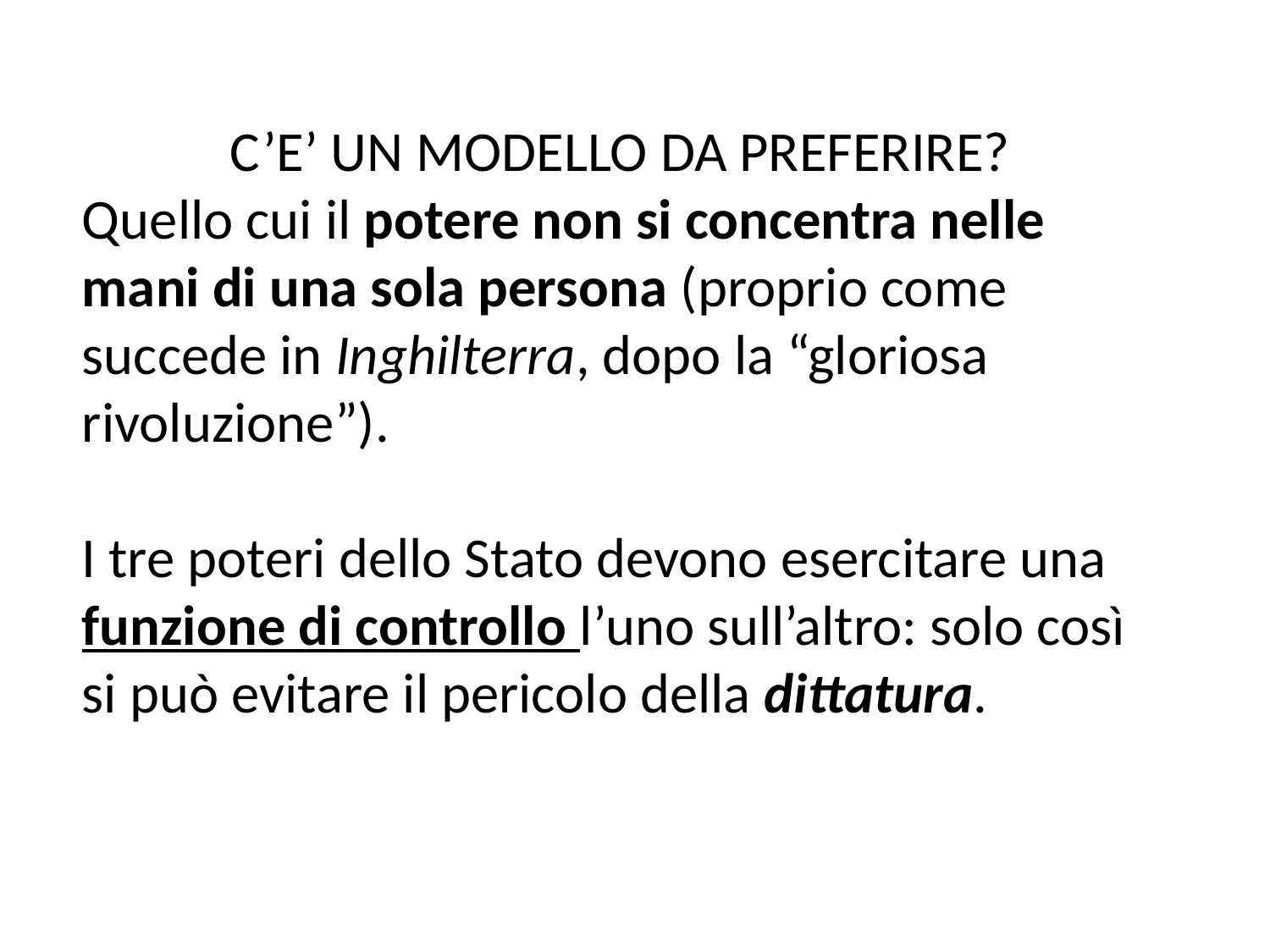

C’E’ UN MODELLO DA PREFERIRE?
Quello cui il potere non si concentra nelle mani di una sola persona (proprio come succede in Inghilterra, dopo la “gloriosa rivoluzione”).

I tre poteri dello Stato devono esercitare una funzione di controllo l’uno sull’altro: solo così si può evitare il pericolo della dittatura.